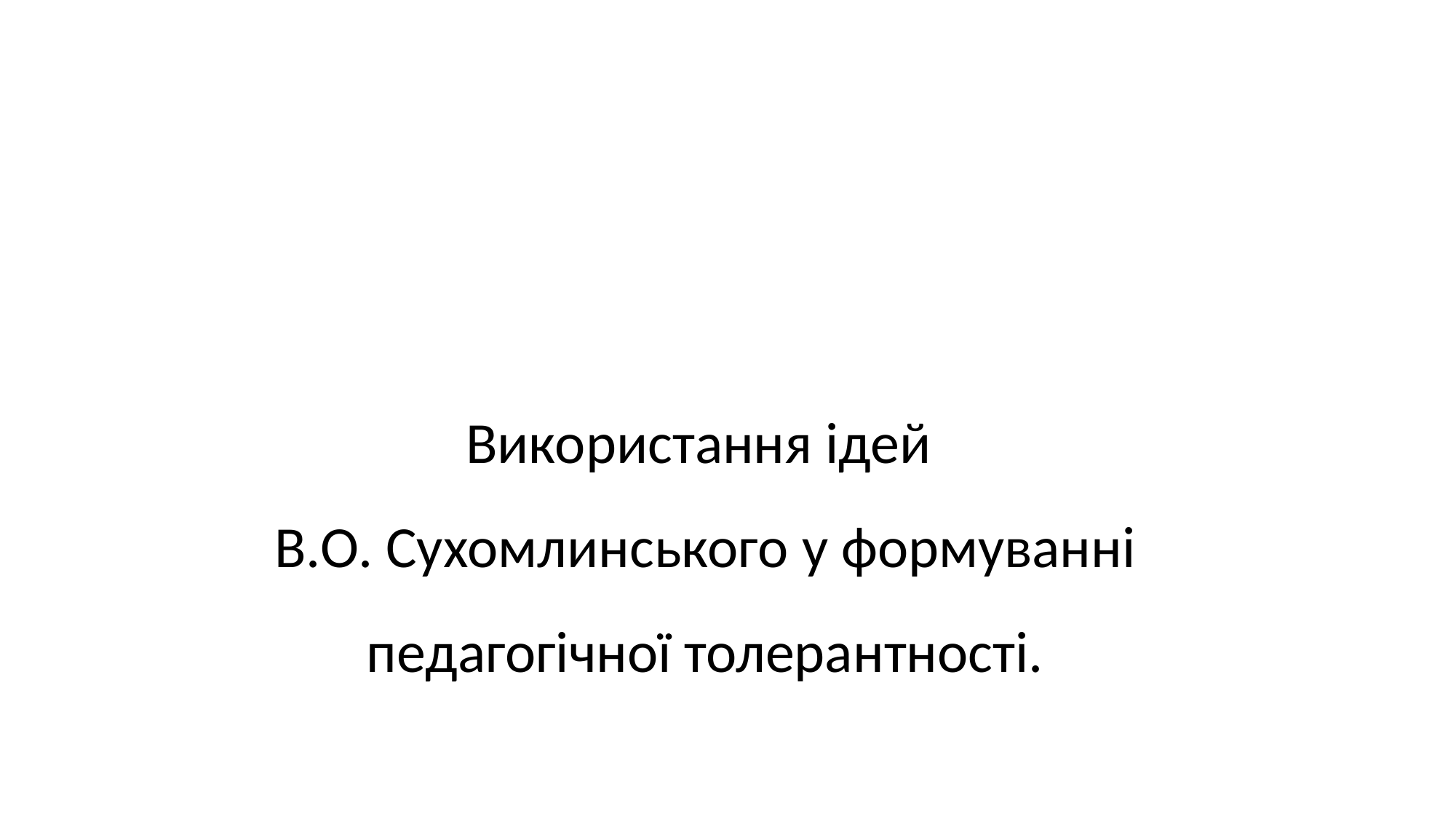

# Використання ідей В.О. Сухомлинського у формуванні педагогічної толерантності.